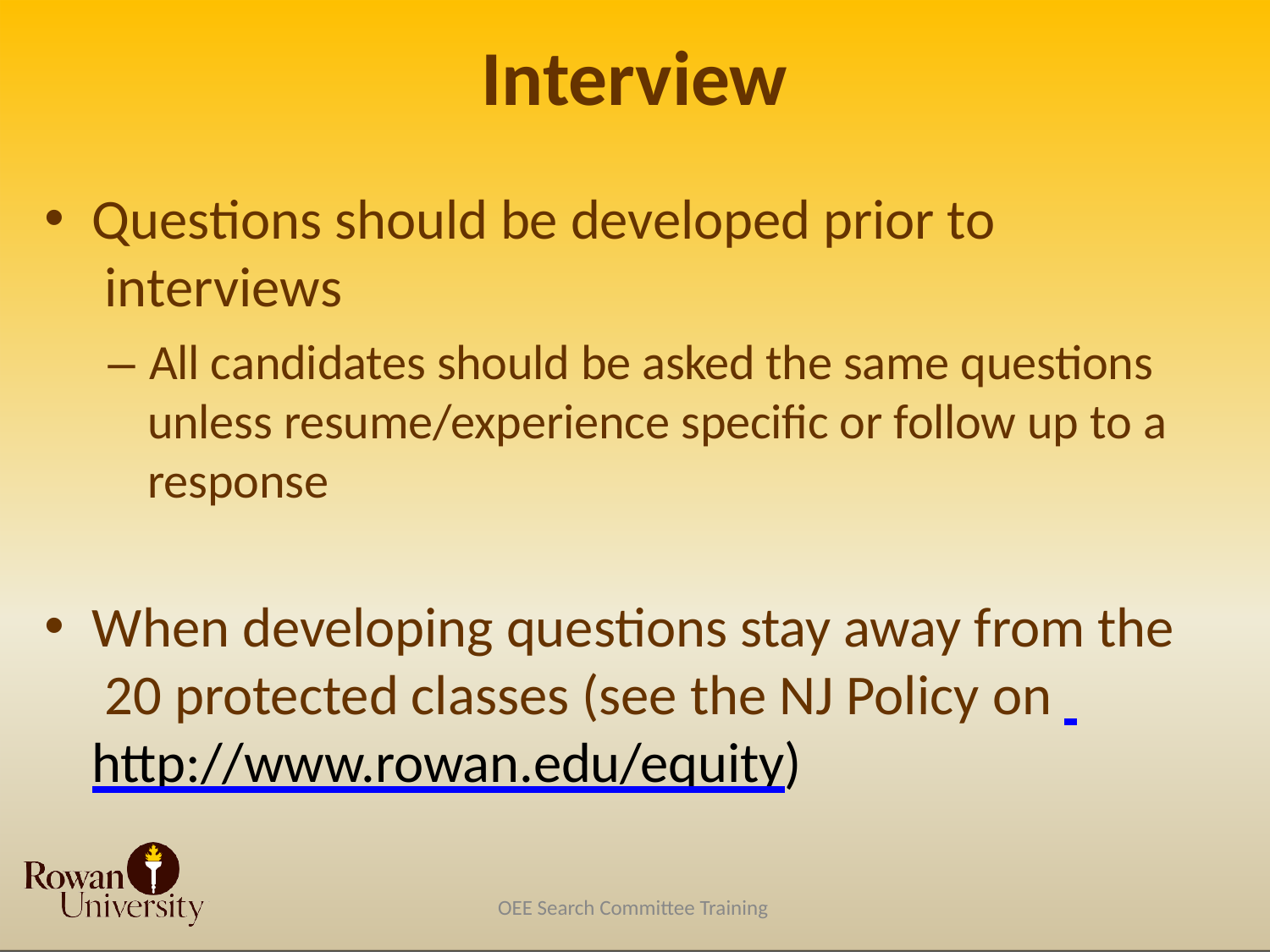

# Interview
Questions should be developed prior to  interviews
– All candidates should be asked the same questions  unless resume/experience specific or follow up to a  response

When developing questions stay away from the  20 protected classes (see the NJ Policy on  http://www.rowan.edu/equity)

OEE Search Committee Training